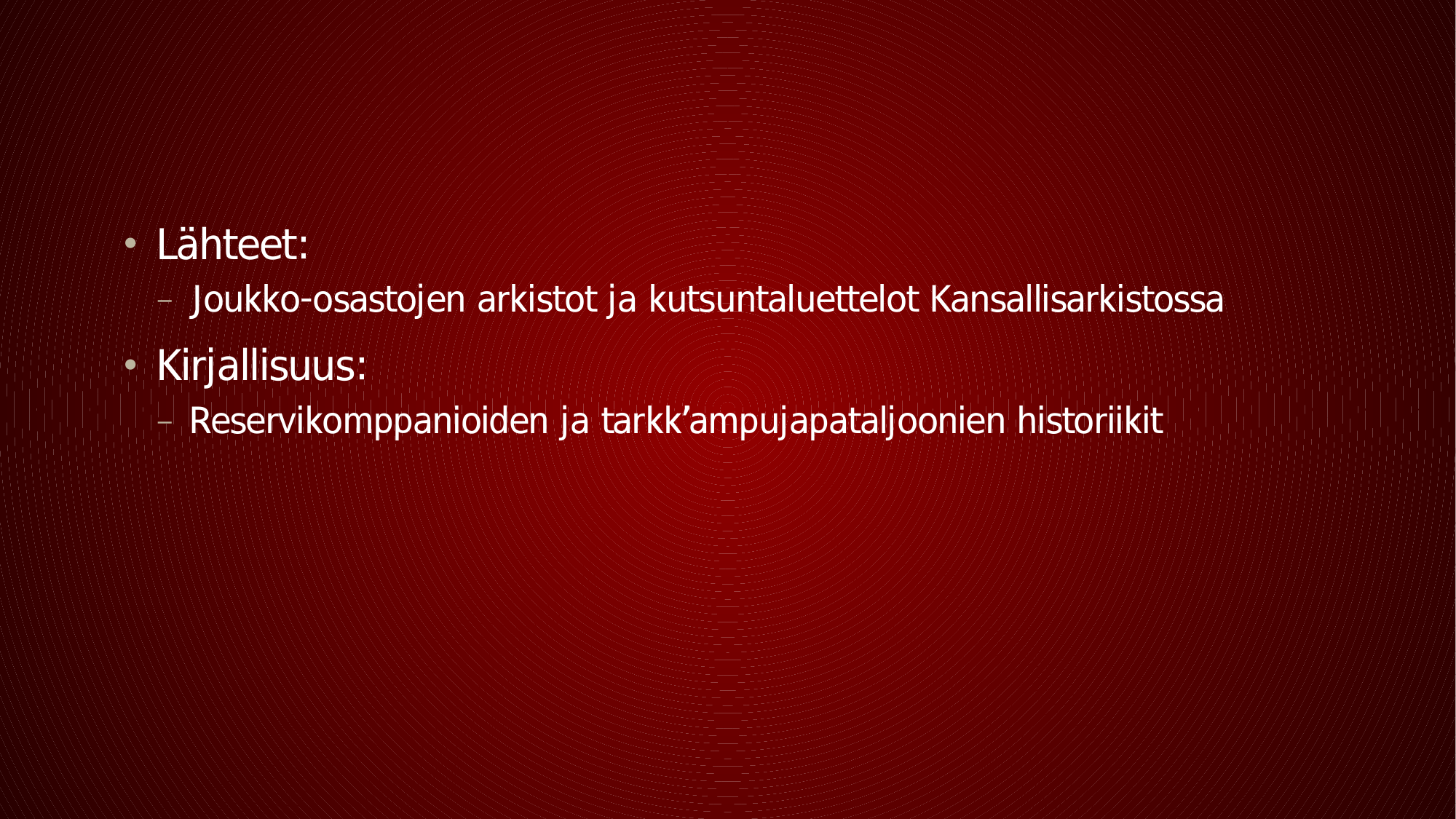

#
Lähteet:
Joukko-osastojen arkistot ja kutsuntaluettelot Kansallisarkistossa
Kirjallisuus:
Reservikomppanioiden ja tarkk’ampujapataljoonien historiikit